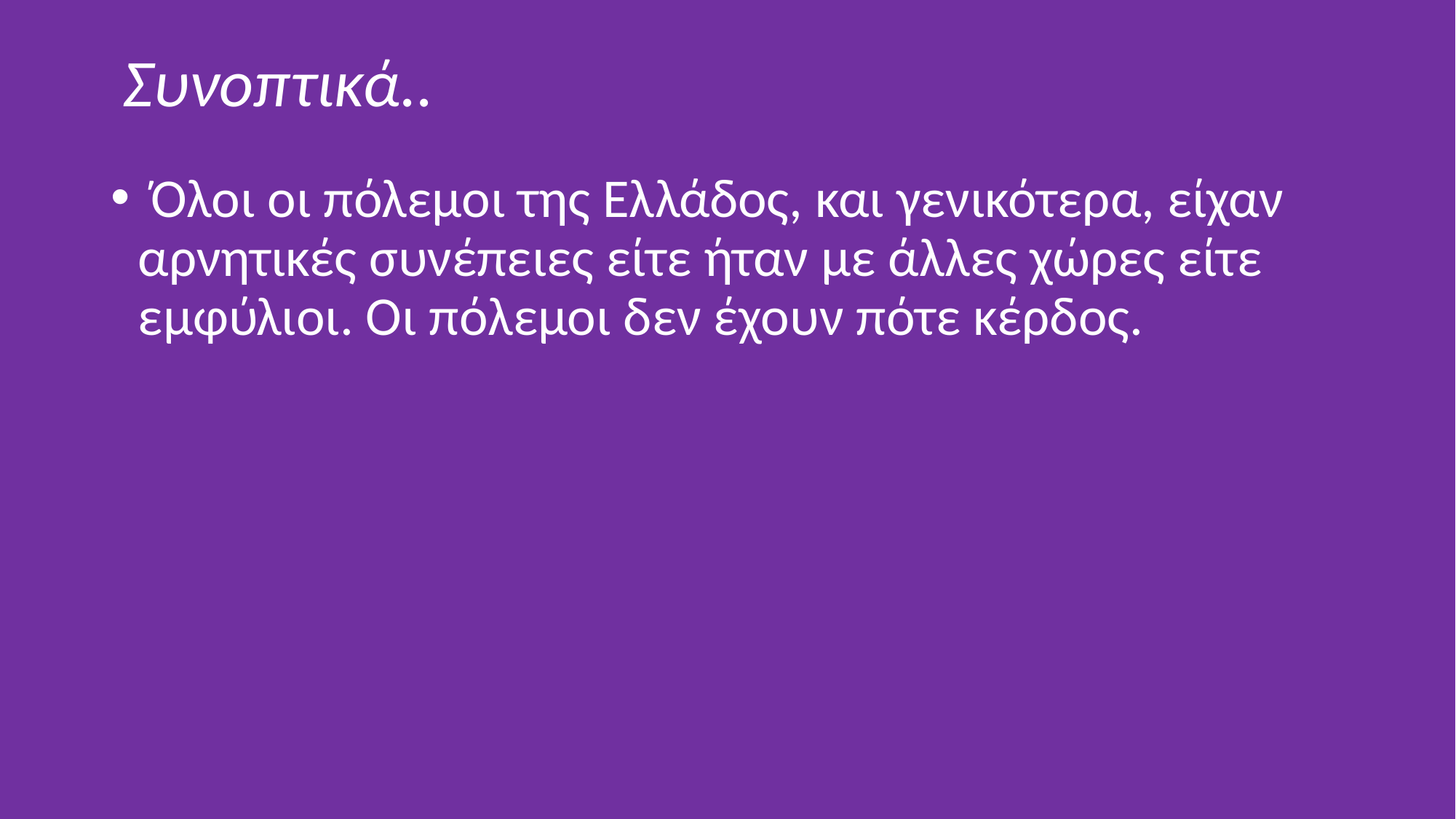

# Συνοπτικά..
 Όλοι οι πόλεμοι της Ελλάδος, και γενικότερα, είχαν αρνητικές συνέπειες είτε ήταν με άλλες χώρες είτε εμφύλιοι. Οι πόλεμοι δεν έχουν πότε κέρδος.